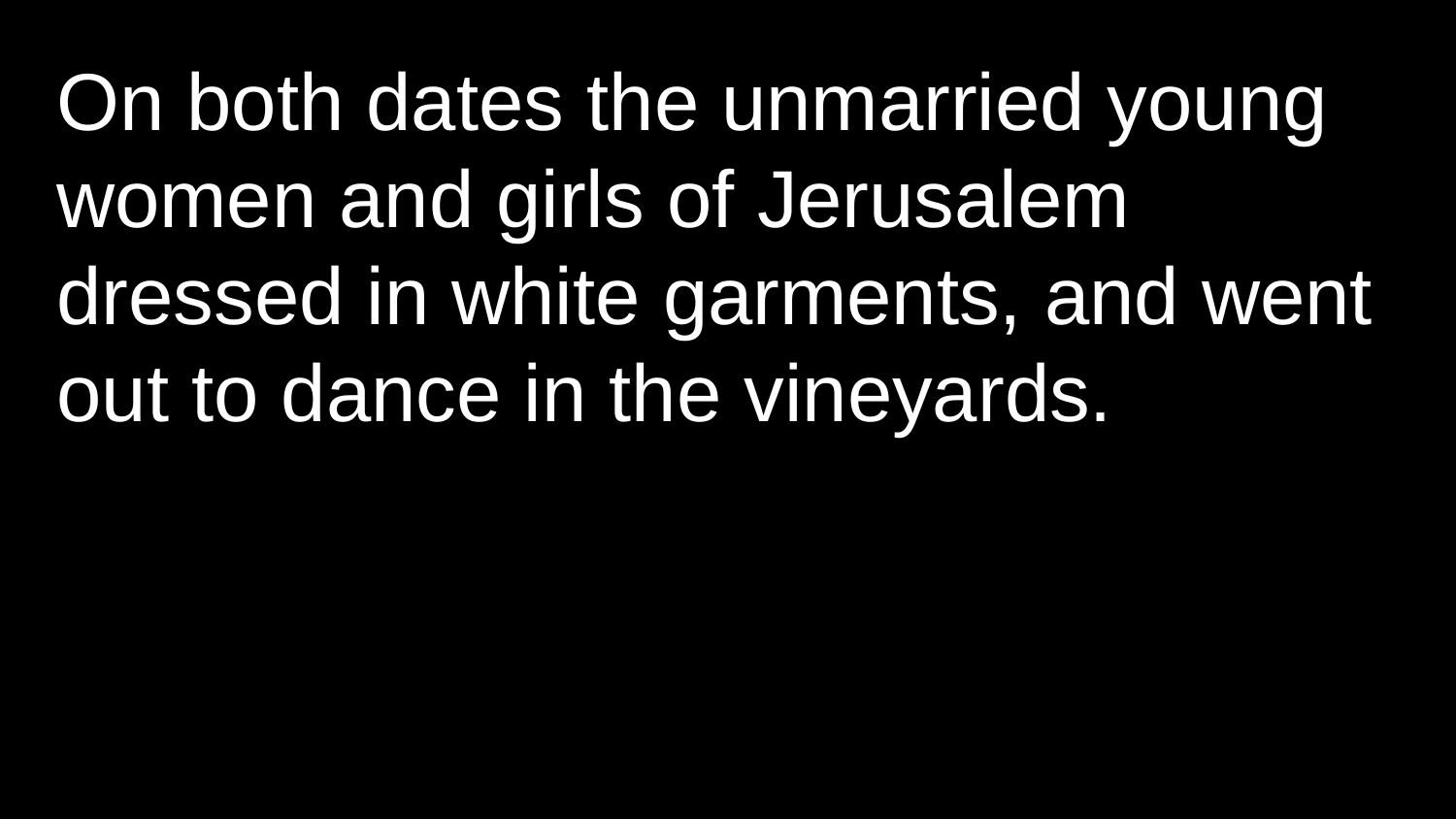

On both dates the unmarried young women and girls of Jerusalem dressed in white garments, and went out to dance in the vineyards.